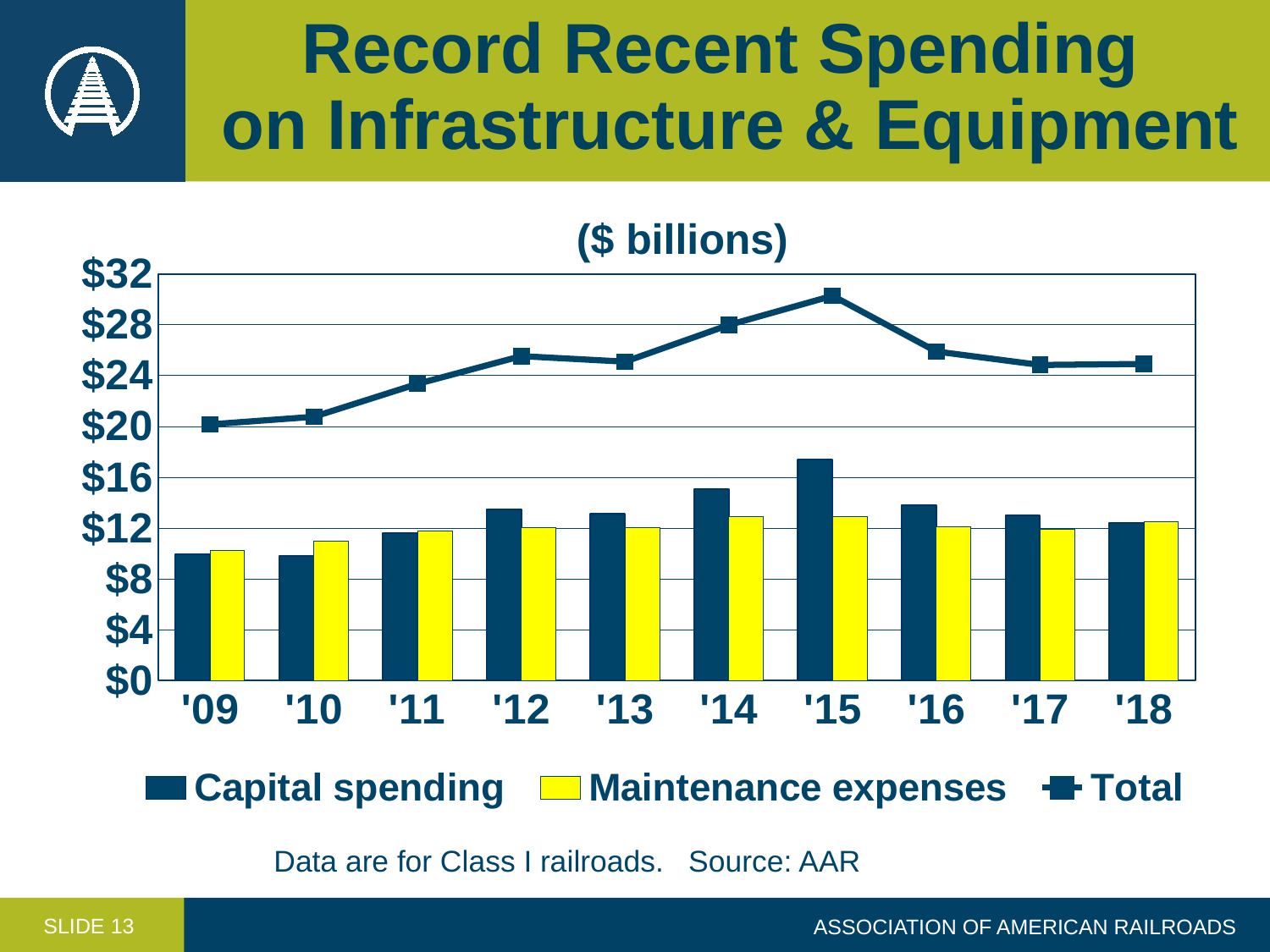

# Record Recent Spending on Infrastructure & Equipment
($ billions)

### Chart

| Category | Capital spending |  |  |
|---|---|---|---|
| '09 | 9.948867 | 10.205616000000001 | 20.154483 |
| '10 | 9.770824 | 10.978222 | 20.749046 |
| '11 | 11.601093 | 11.744017000000001 | 23.345110000000002 |
| '12 | 13.470600000000001 | 12.053992000000001 | 25.524592000000002 |
| '13 | 13.090925 | 11.999410000000001 | 25.090334999999996 |
| '14 | 15.079209 | 12.898539 | 27.977748 |
| '15 | 17.406571 | 12.865034999999999 | 30.271606 |
| '16 | 13.802925 | 12.084907 | 25.887832 |
| '17 | 12.964517 | 11.865808000000001 | 24.830325000000002 |
| '18 | 12.412441999999999 | 12.496030000000001 | 24.908472 |
      Data are for Class I railroads.   Source: AAR
SLIDE 13
ASSOCIATION OF AMERICAN RAILROADS